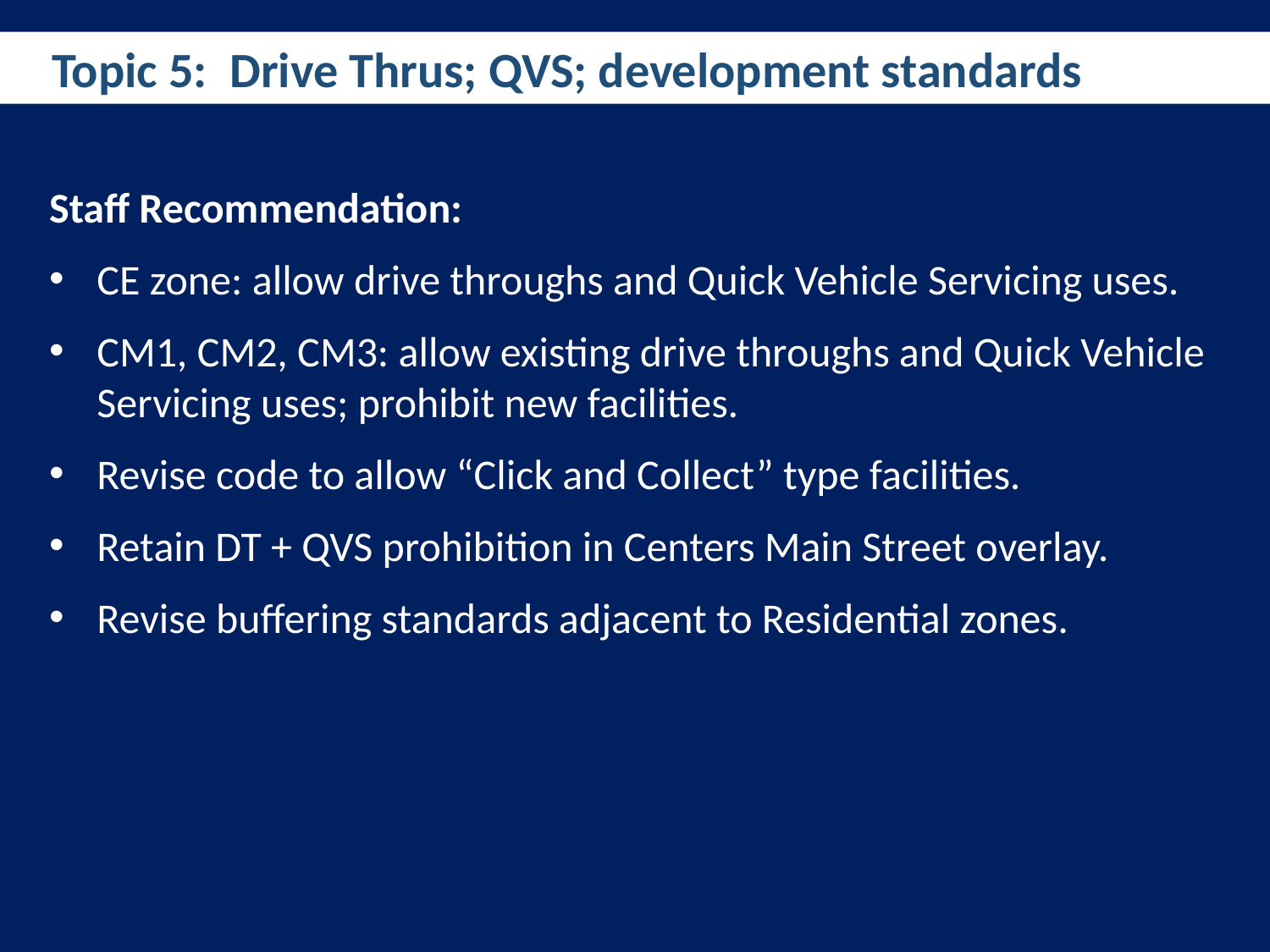

Topic 5:  Drive Thrus; QVS; development standards
Staff Recommendation:
CE zone: allow drive throughs and Quick Vehicle Servicing uses.
CM1, CM2, CM3: allow existing drive throughs and Quick Vehicle Servicing uses; prohibit new facilities.
Revise code to allow “Click and Collect” type facilities.
Retain DT + QVS prohibition in Centers Main Street overlay.
Revise buffering standards adjacent to Residential zones.